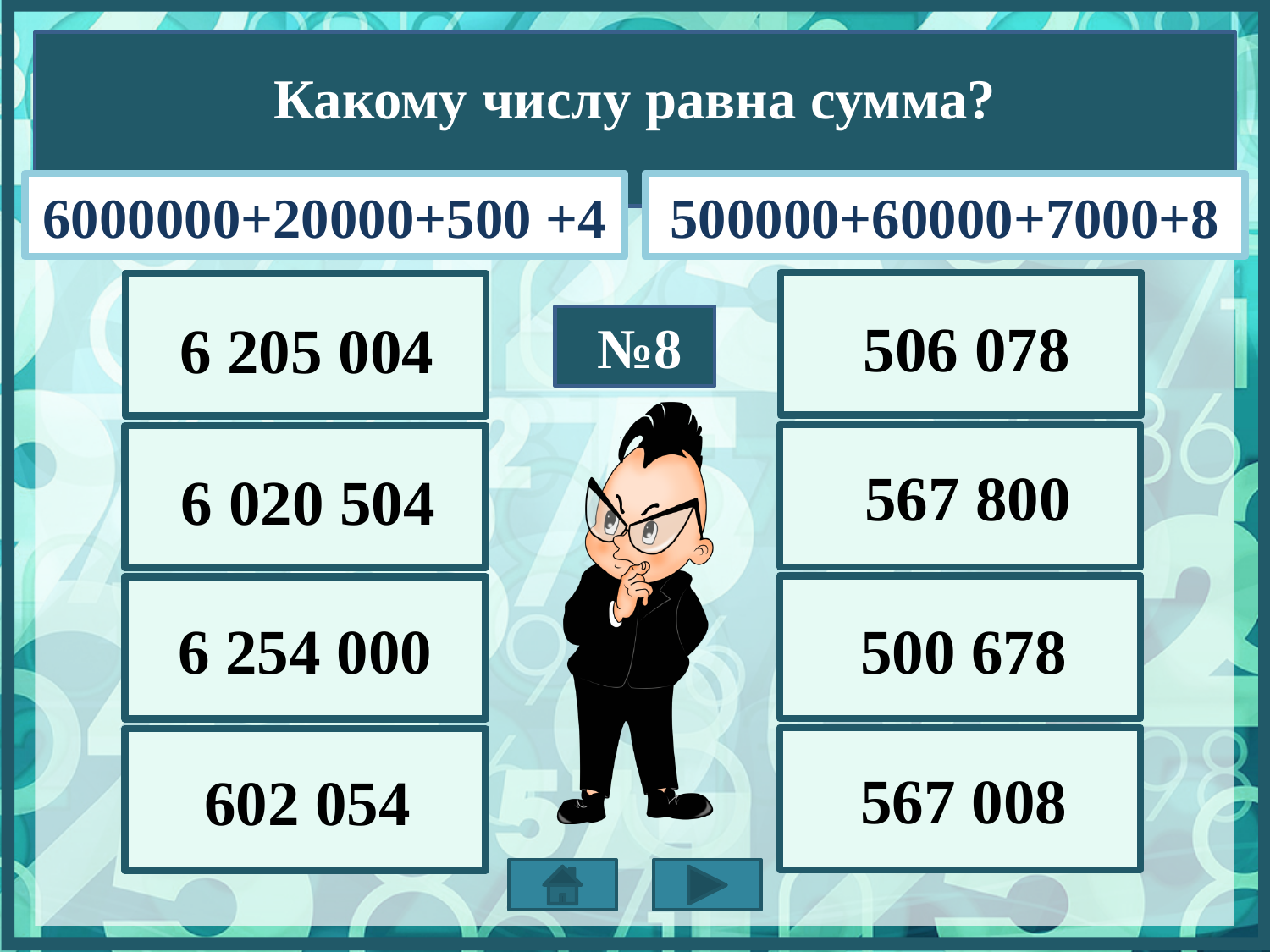

Какому числу равна сумма?
6000000+20000+500 +4
500000+60000+7000+8
506 078
6 205 004
№8
567 800
6 020 504
6 254 000
500 678
567 008
602 054